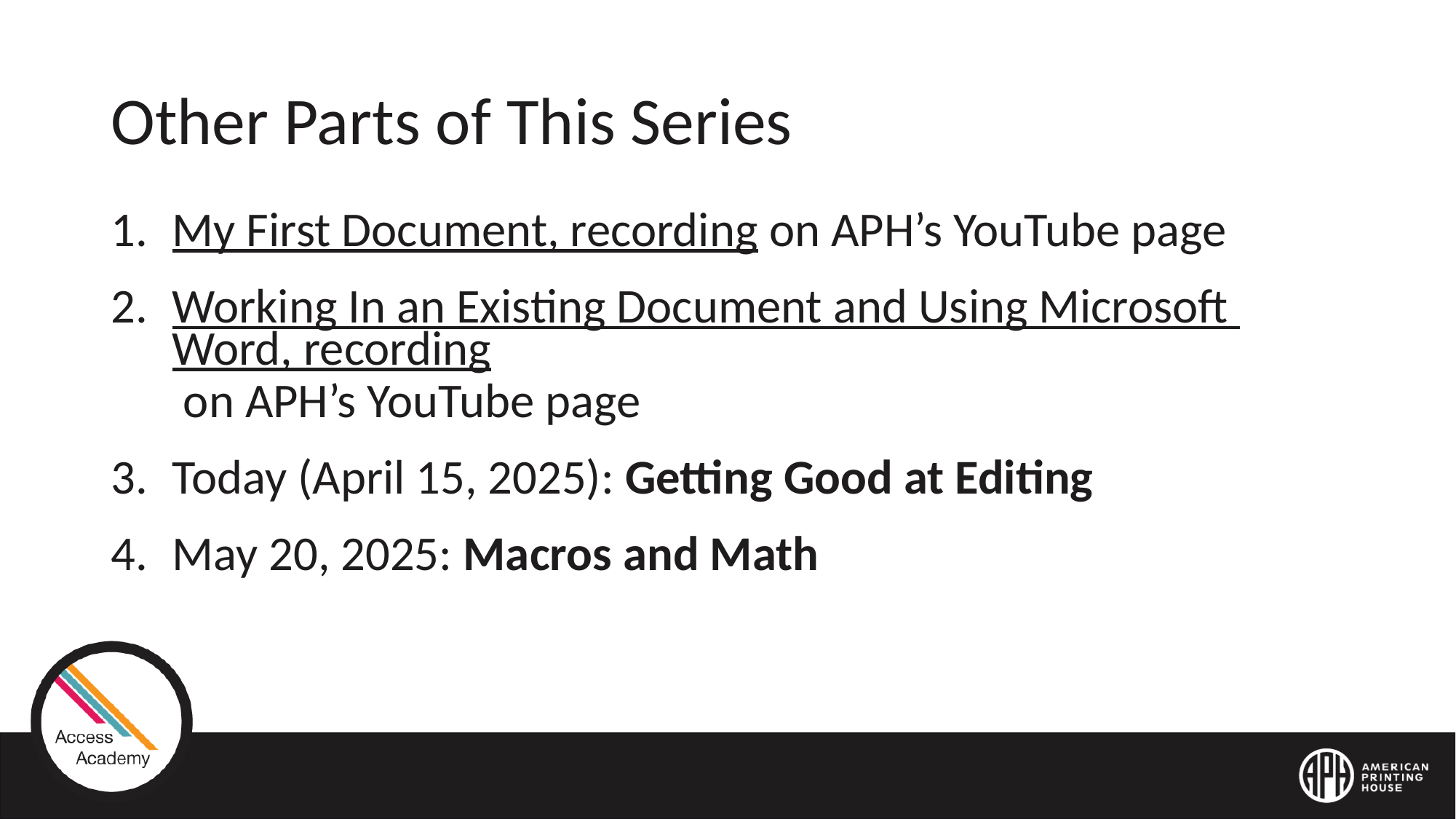

# Other Parts of This Series
My First Document, recording on APH’s YouTube page
Working In an Existing Document and Using Microsoft Word, recording on APH’s YouTube page
Today (April 15, 2025): Getting Good at Editing
May 20, 2025: Macros and Math